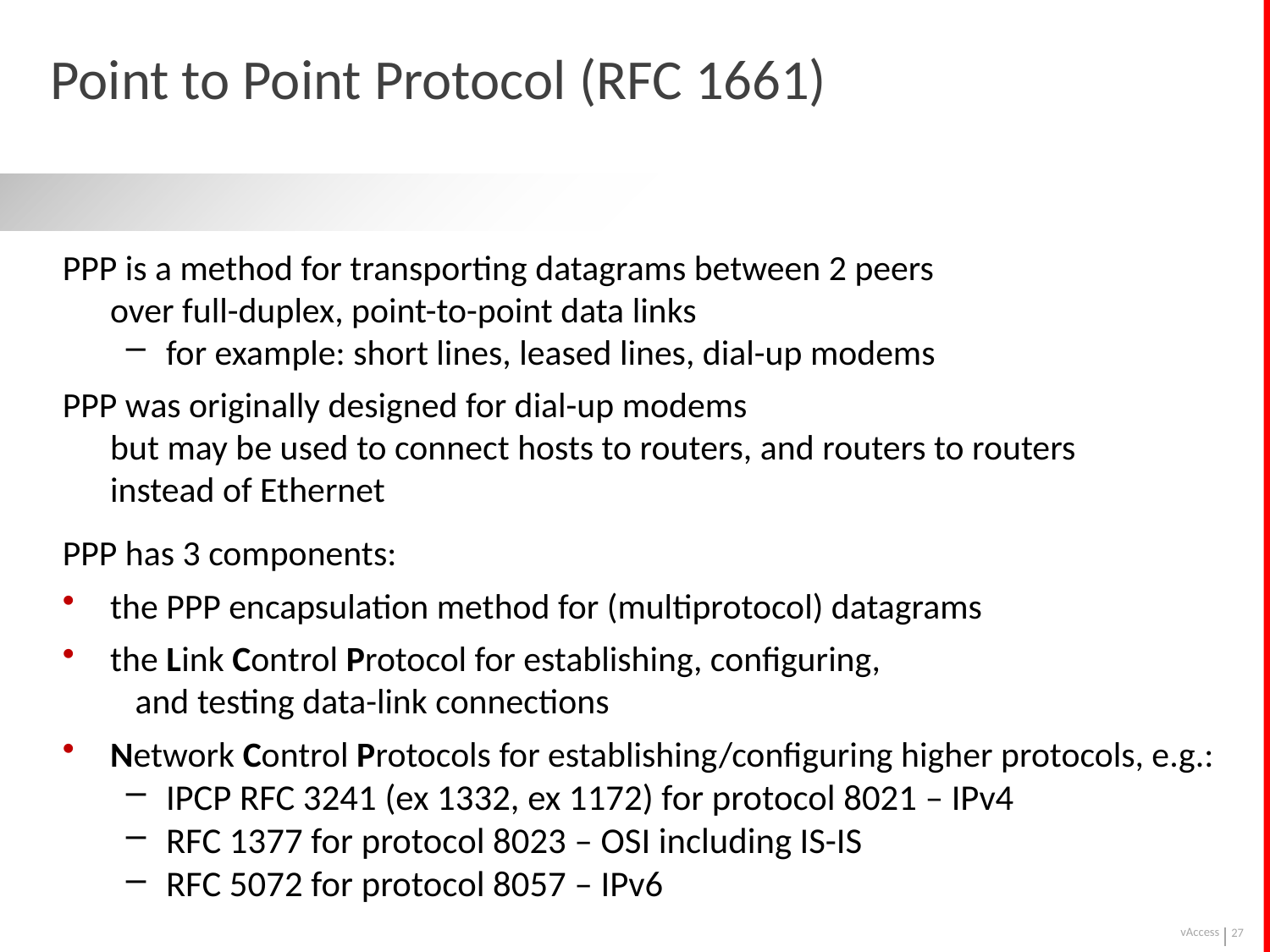

# Point to Point Protocol (RFC 1661)
PPP is a method for transporting datagrams between 2 peers
	over full-duplex, point-to-point data links
for example: short lines, leased lines, dial-up modems
PPP was originally designed for dial-up modems
	but may be used to connect hosts to routers, and routers to routers
	instead of Ethernet
PPP has 3 components:
the PPP encapsulation method for (multiprotocol) datagrams
the Link Control Protocol for establishing, configuring,
         and testing data-link connections
Network Control Protocols for establishing/configuring higher protocols, e.g.:
IPCP RFC 3241 (ex 1332, ex 1172) for protocol 8021 – IPv4
RFC 1377 for protocol 8023 – OSI including IS-IS
RFC 5072 for protocol 8057 – IPv6